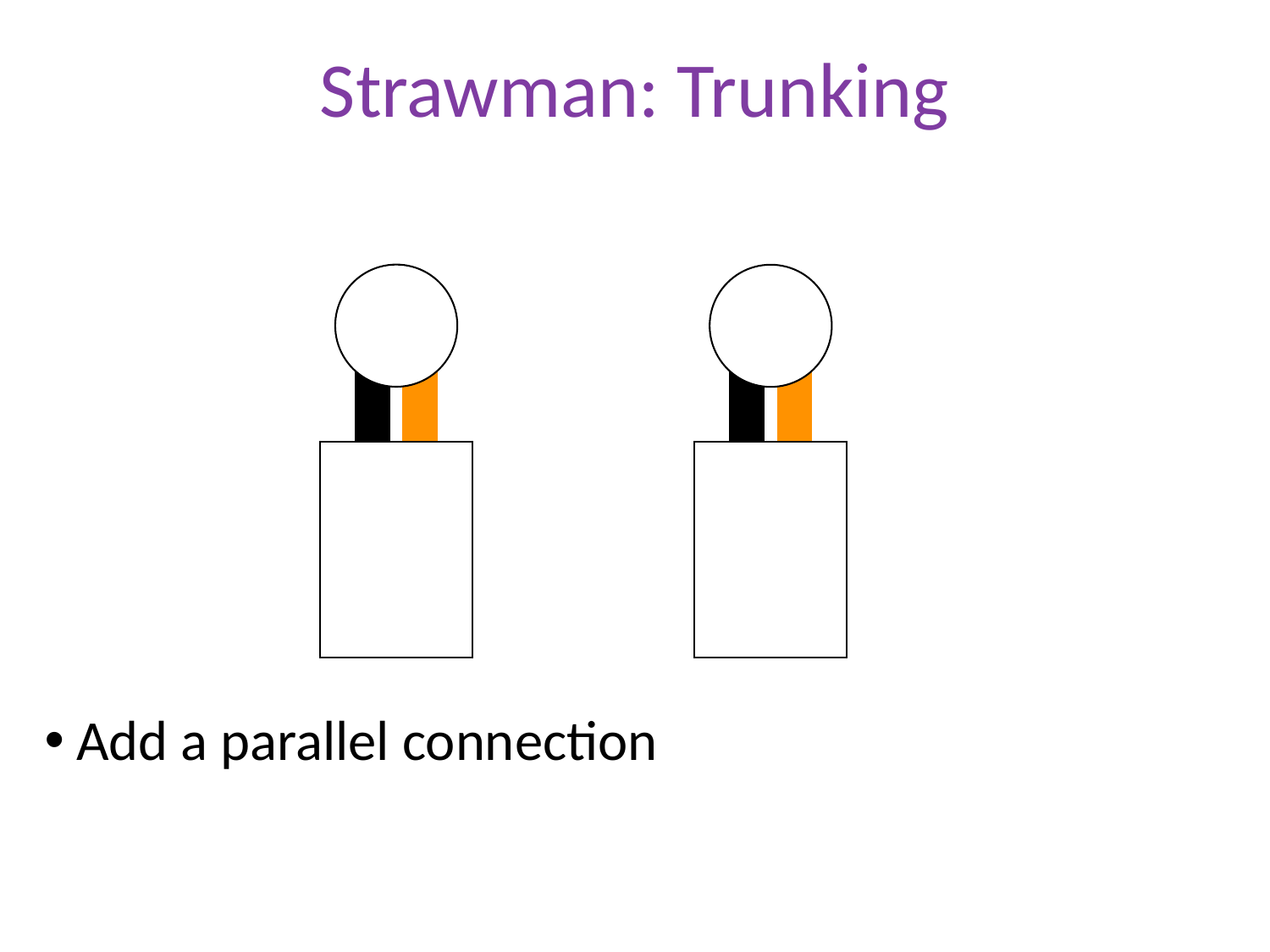

# Strawman: Trunking

Add a parallel connection
Requires rewiring of existing links